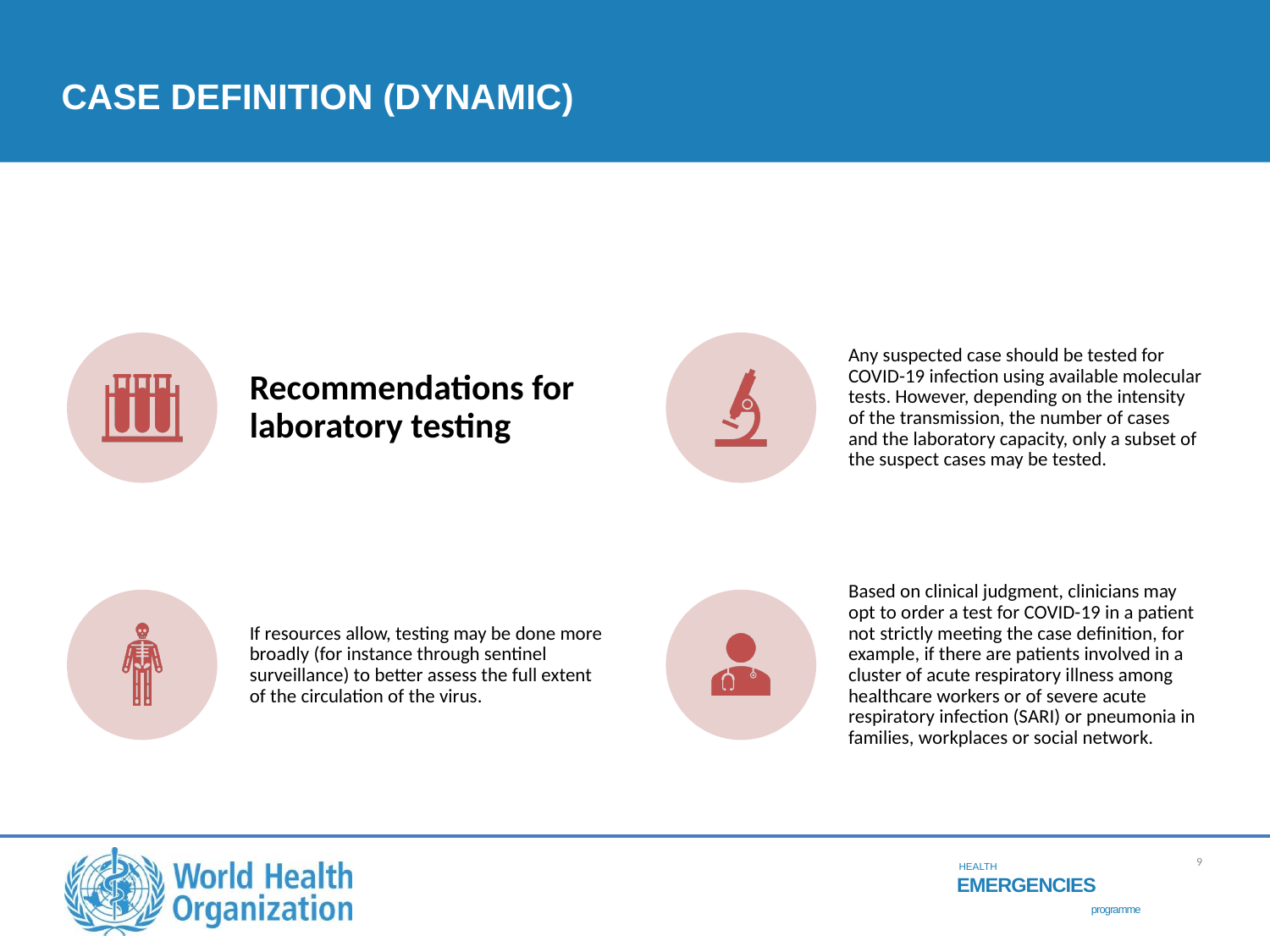

# CASE DEFINITION (DYNAMIC)
Recommendations for laboratory testing
Any suspected case should be tested for COVID-19 infection using available molecular tests. However, depending on the intensity of the transmission, the number of cases and the laboratory capacity, only a subset of the suspect cases may be tested.
If resources allow, testing may be done more broadly (for instance through sentinel surveillance) to better assess the full extent of the circulation of the virus.
Based on clinical judgment, clinicians may opt to order a test for COVID-19 in a patient not strictly meeting the case definition, for example, if there are patients involved in a cluster of acute respiratory illness among healthcare workers or of severe acute respiratory infection (SARI) or pneumonia in families, workplaces or social network.
9